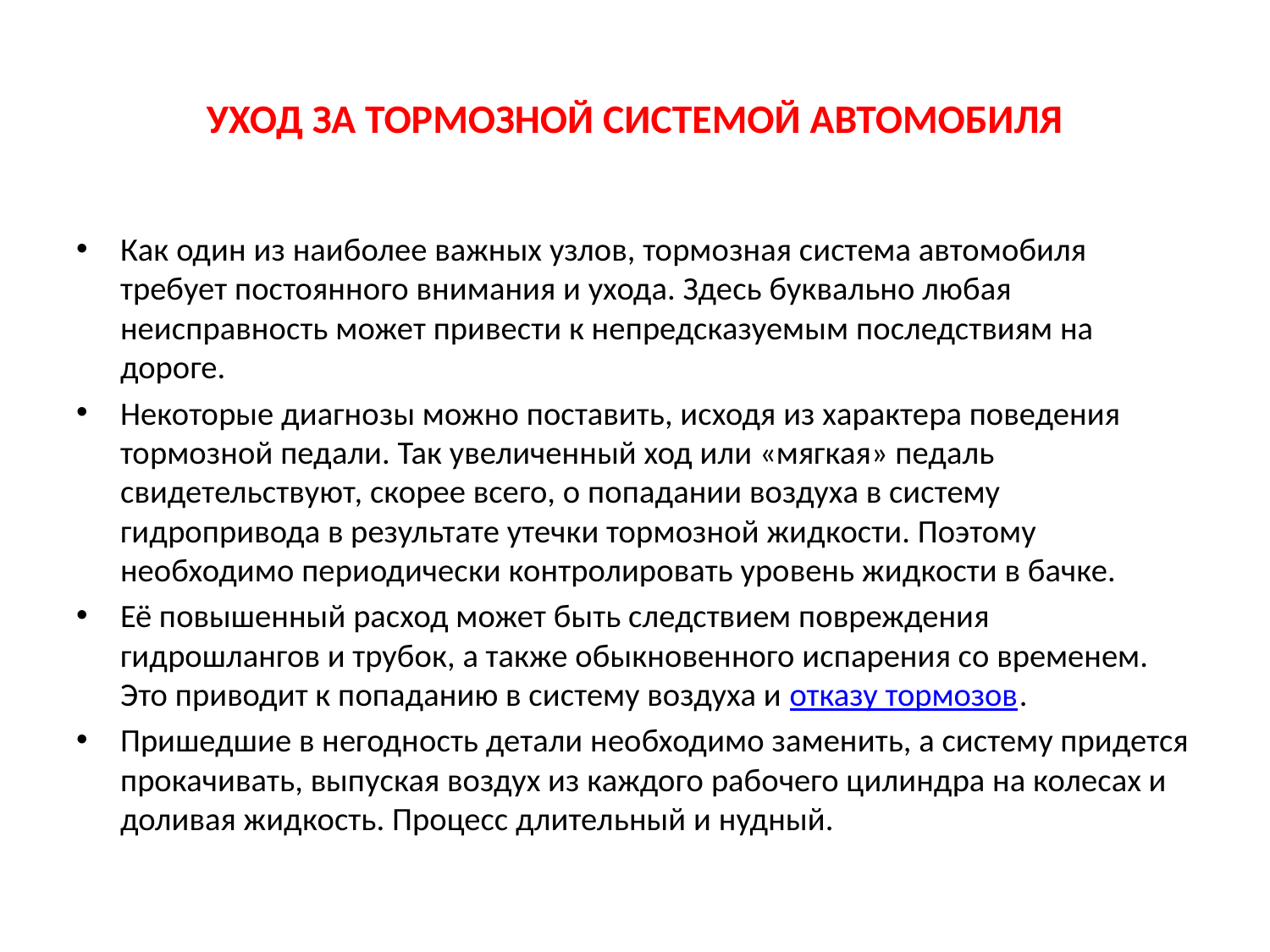

# УХОД ЗА ТОРМОЗНОЙ СИСТЕМОЙ АВТОМОБИЛЯ
Как один из наиболее важных узлов, тормозная система автомобиля требует постоянного внимания и ухода. Здесь буквально любая неисправность может привести к непредсказуемым последствиям на дороге.
Некоторые диагнозы можно поставить, исходя из характера поведения тормозной педали. Так увеличенный ход или «мягкая» педаль свидетельствуют, скорее всего, о попадании воздуха в систему гидропривода в результате утечки тормозной жидкости. Поэтому необходимо периодически контролировать уровень жидкости в бачке.
Её повышенный расход может быть следствием повреждения гидрошлангов и трубок, а также обыкновенного испарения со временем. Это приводит к попаданию в систему воздуха и отказу тормозов.
Пришедшие в негодность детали необходимо заменить, а систему придется прокачивать, выпуская воздух из каждого рабочего цилиндра на колесах и доливая жидкость. Процесс длительный и нудный.